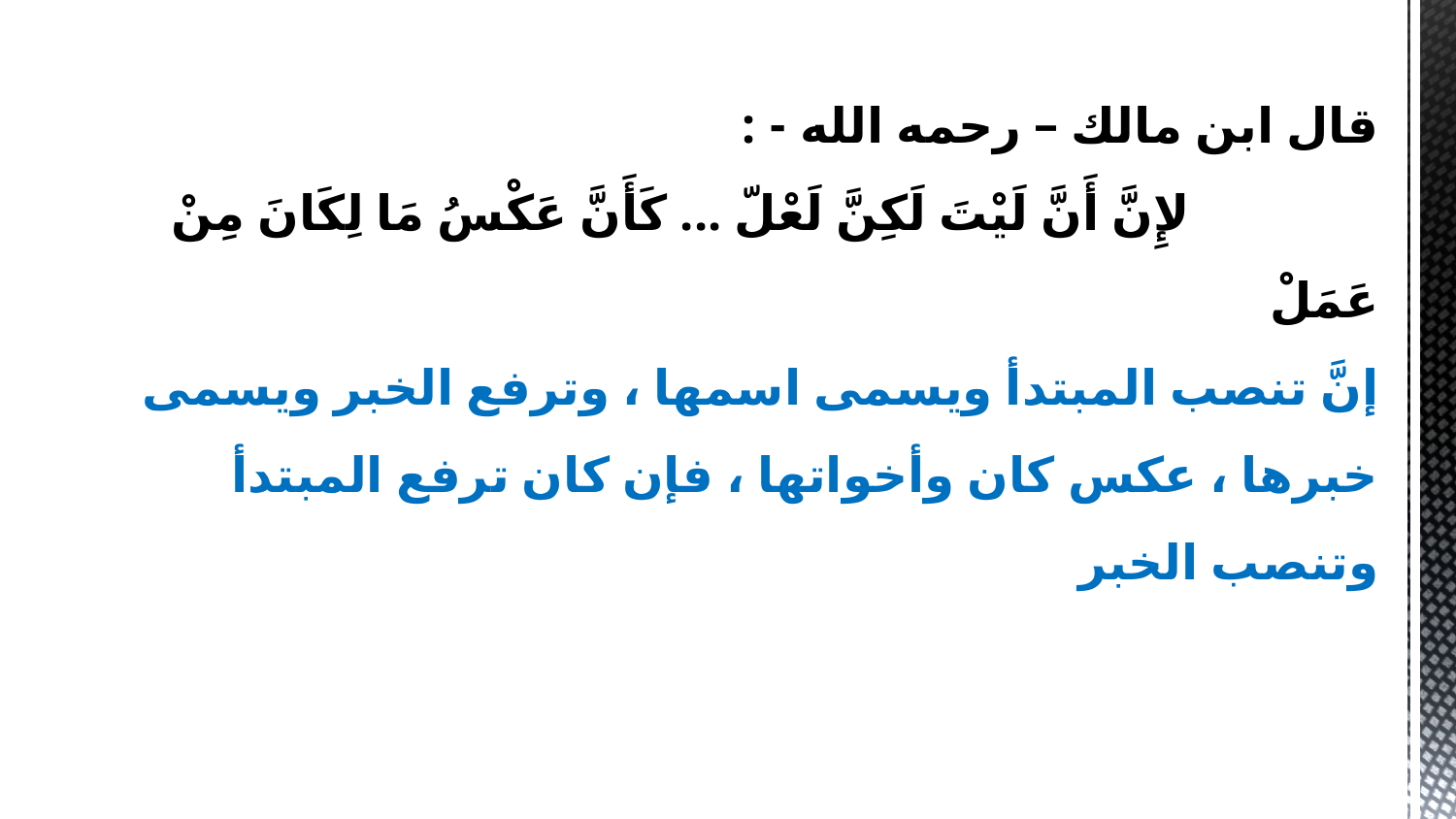

قال ابن مالك – رحمه الله - :
               لإِنَّ أَنَّ لَيْتَ لَكِنَّ لَعْلّ ... كَأَنَّ عَكْسُ مَا لِكَانَ مِنْ عَمَلْ
إنَّ تنصب المبتدأ ويسمى اسمها ، وترفع الخبر ويسمى خبرها ، عكس كان وأخواتها ، فإن كان ترفع المبتدأ وتنصب الخبر